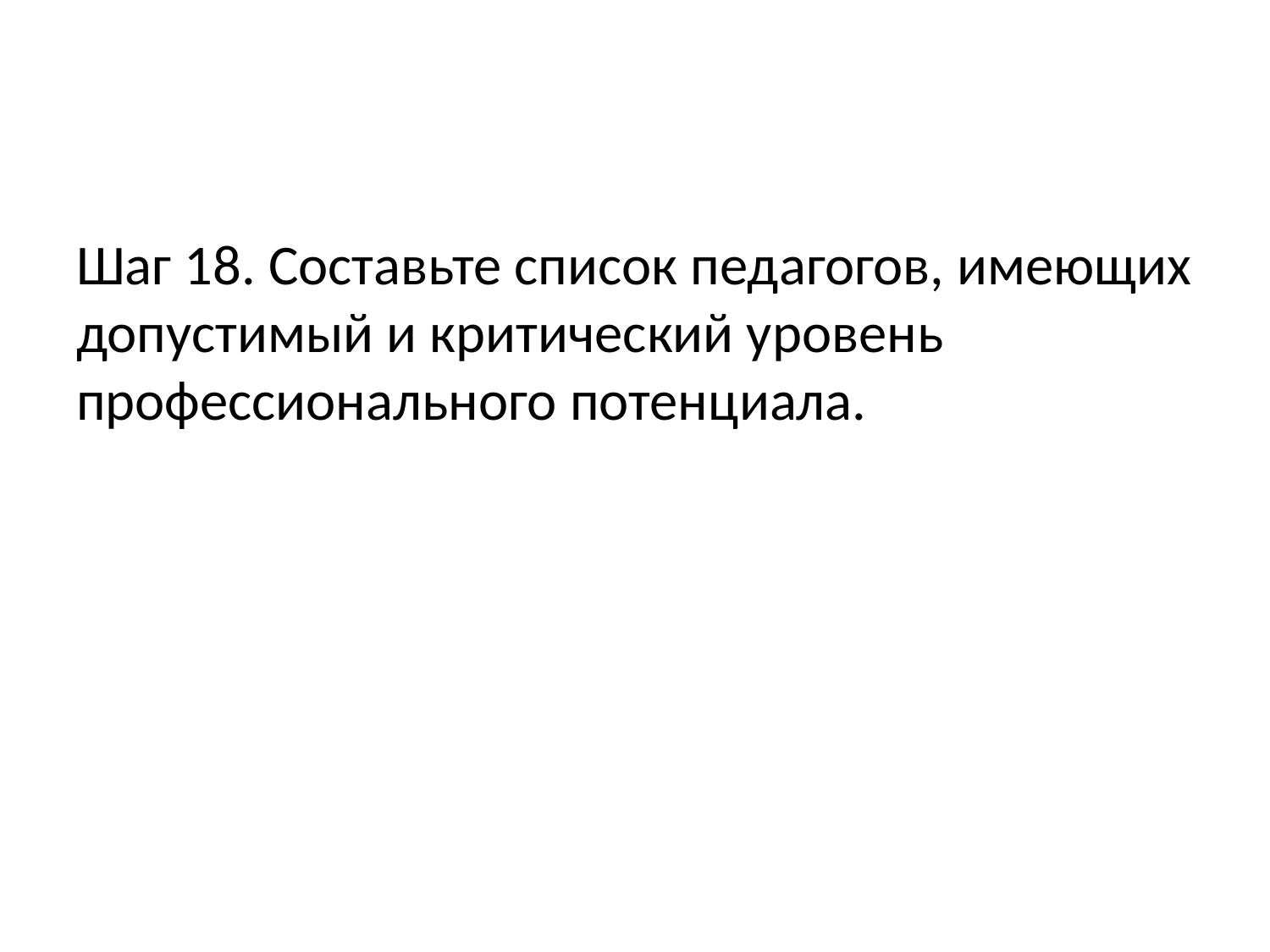

#
Шаг 18. Составьте список педагогов, имеющих допустимый и критический уровень профессионального потенциала.